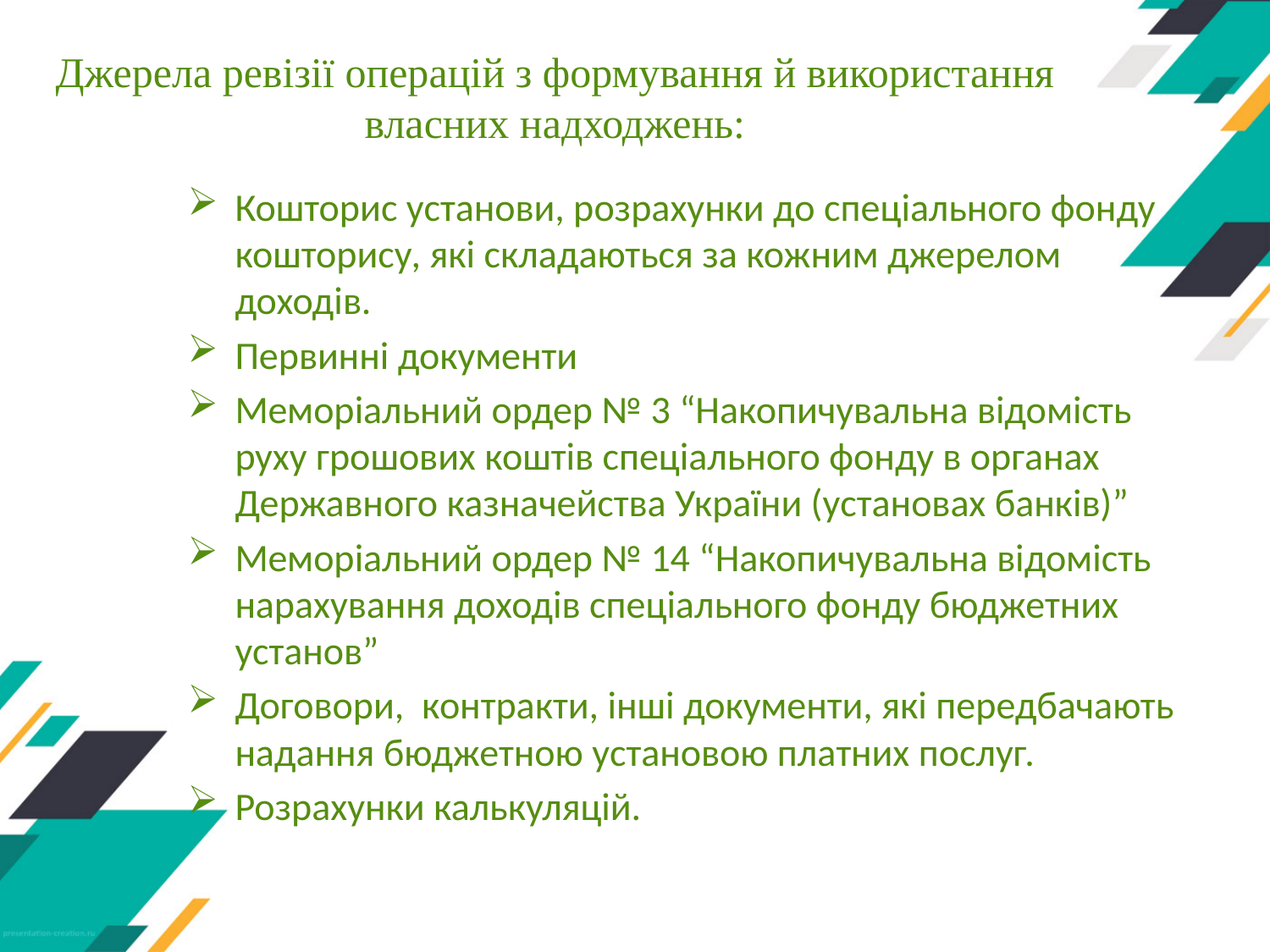

# Джерела ревізії операцій з формування й використання власних надходжень:
Кошторис установи, розрахунки до спеціального фонду кошторису, які складаються за кожним джерелом доходів.
Первинні документи
Меморіальний ордер № 3 “Накопичувальна відомість руху грошових коштів спеціального фонду в органах Державного казначейства України (установах банків)”
Меморіальний ордер № 14 “Накопичувальна відомість нарахування доходів спеціального фонду бюджетних установ”
Договори,  контракти, інші документи, які передбачають надання бюджетною установою платних послуг.
Розрахунки калькуляцій.